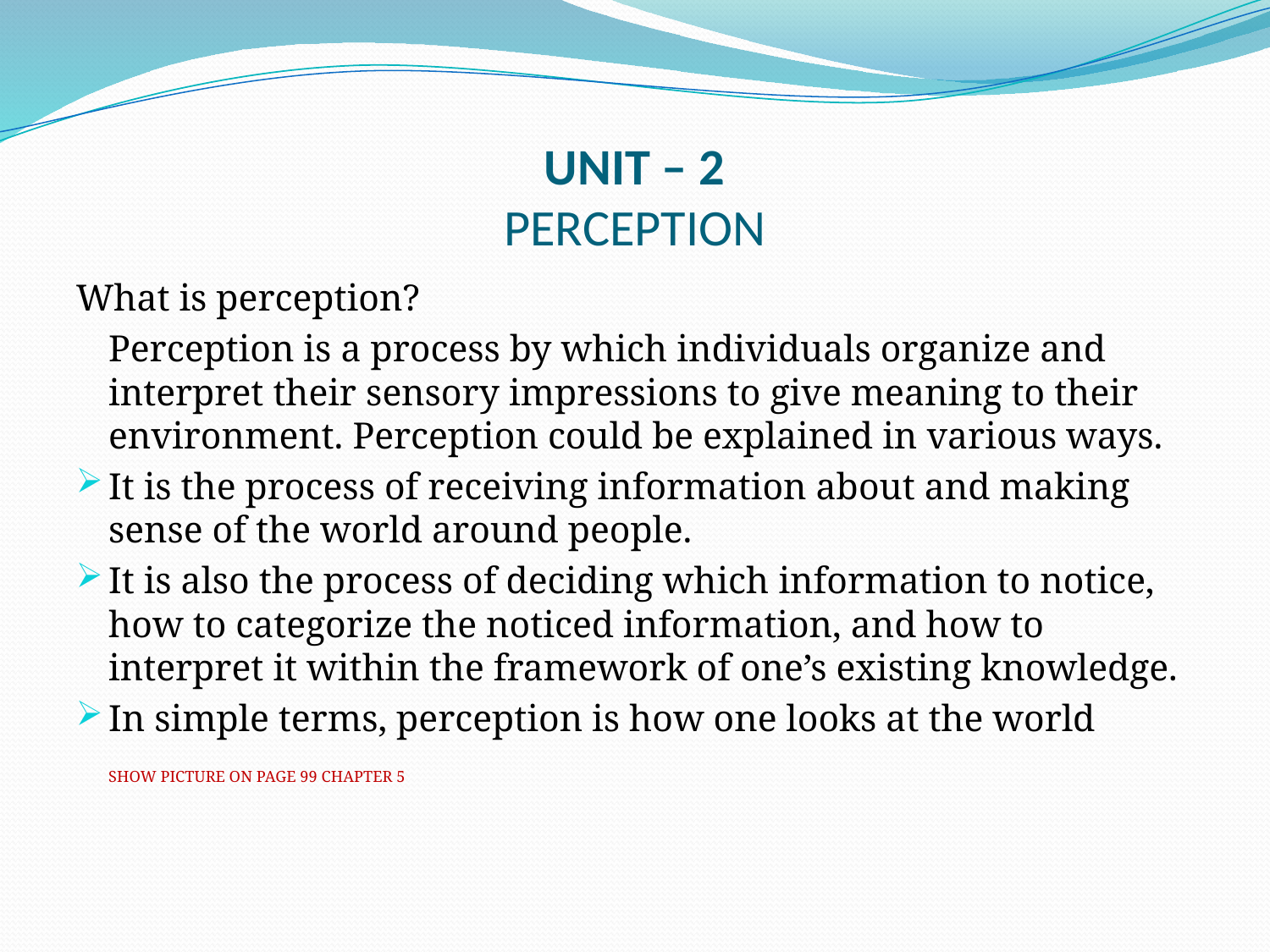

# UNIT – 2 PERCEPTION
What is perception?
	Perception is a process by which individuals organize and interpret their sensory impressions to give meaning to their environment. Perception could be explained in various ways.
It is the process of receiving information about and making sense of the world around people.
It is also the process of deciding which information to notice, how to categorize the noticed information, and how to interpret it within the framework of one’s existing knowledge.
In simple terms, perception is how one looks at the world
							SHOW PICTURE ON PAGE 99 CHAPTER 5